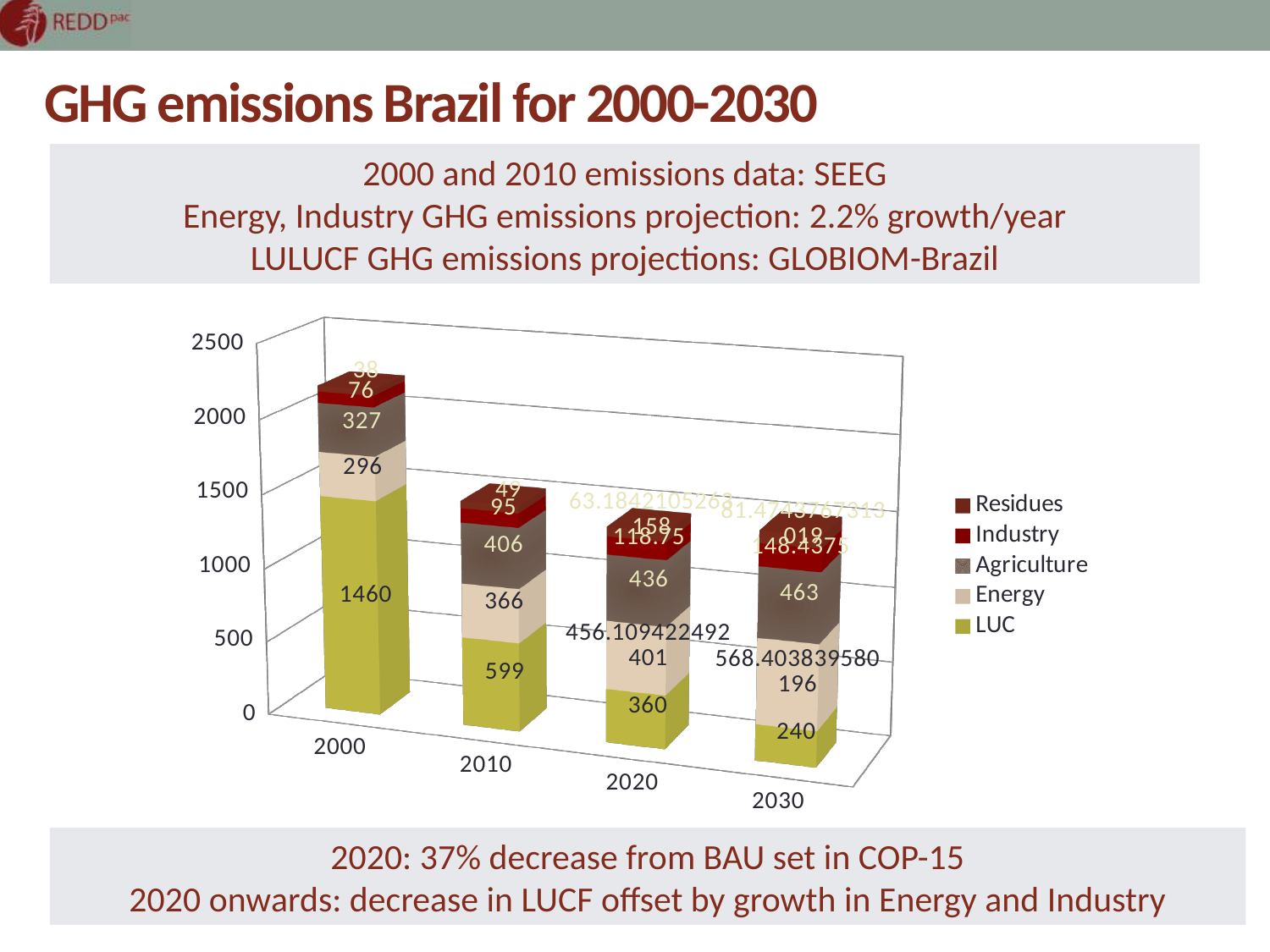

# GHG emissions Brazil for 2000-2030
2000 and 2010 emissions data: SEEG
Energy, Industry GHG emissions projection: 2.2% growth/year
LULUCF GHG emissions projections: GLOBIOM-Brazil

[unsupported chart]

2020: 37% decrease from BAU set in COP-15
2020 onwards: decrease in LUCF offset by growth in Energy and Industry